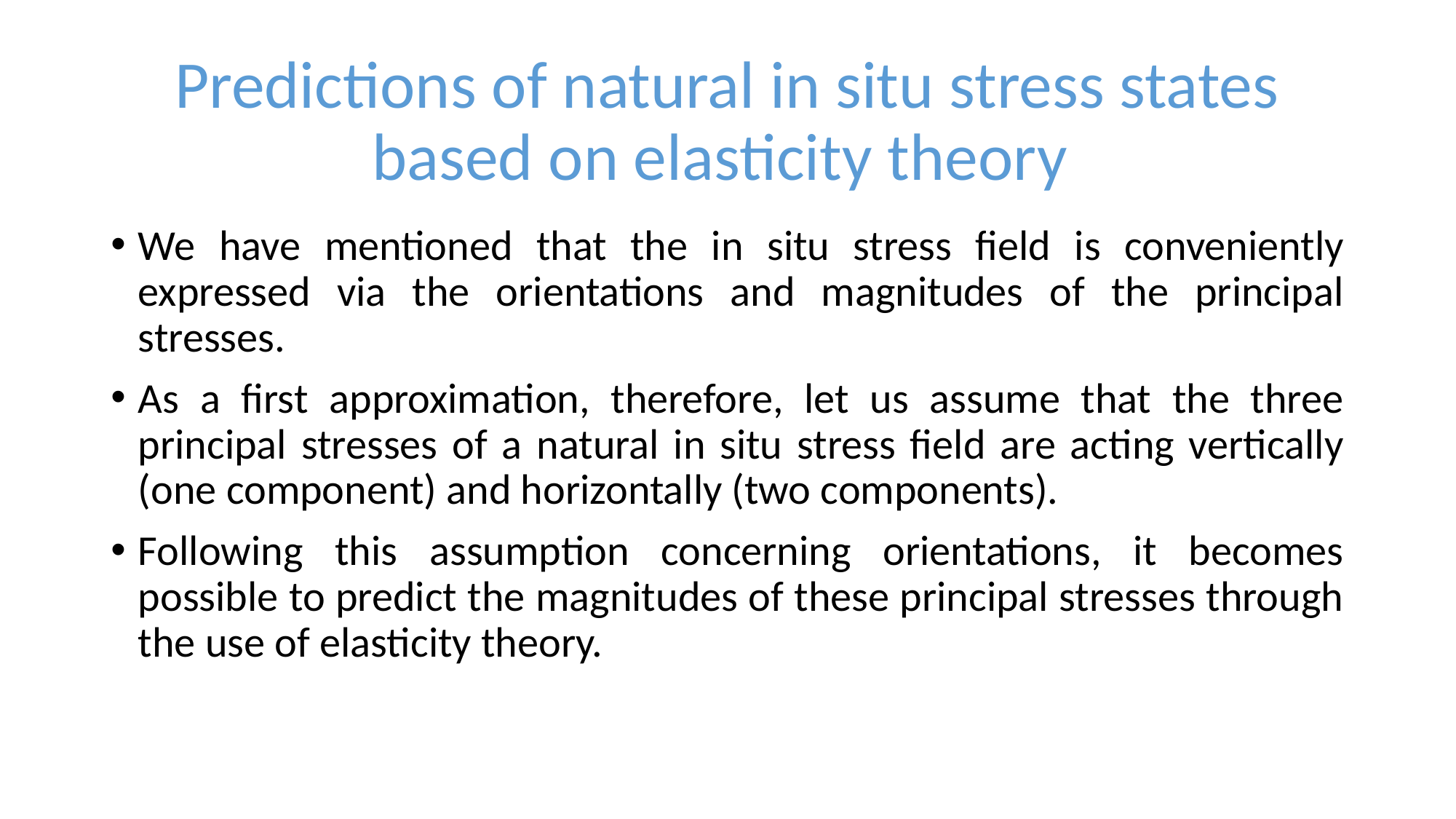

# Predictions of natural in situ stress states based on elasticity theory
We have mentioned that the in situ stress field is conveniently expressed via the orientations and magnitudes of the principal stresses.
As a first approximation, therefore, let us assume that the three principal stresses of a natural in situ stress field are acting vertically (one component) and horizontally (two components).
Following this assumption concerning orientations, it becomes possible to predict the magnitudes of these principal stresses through the use of elasticity theory.